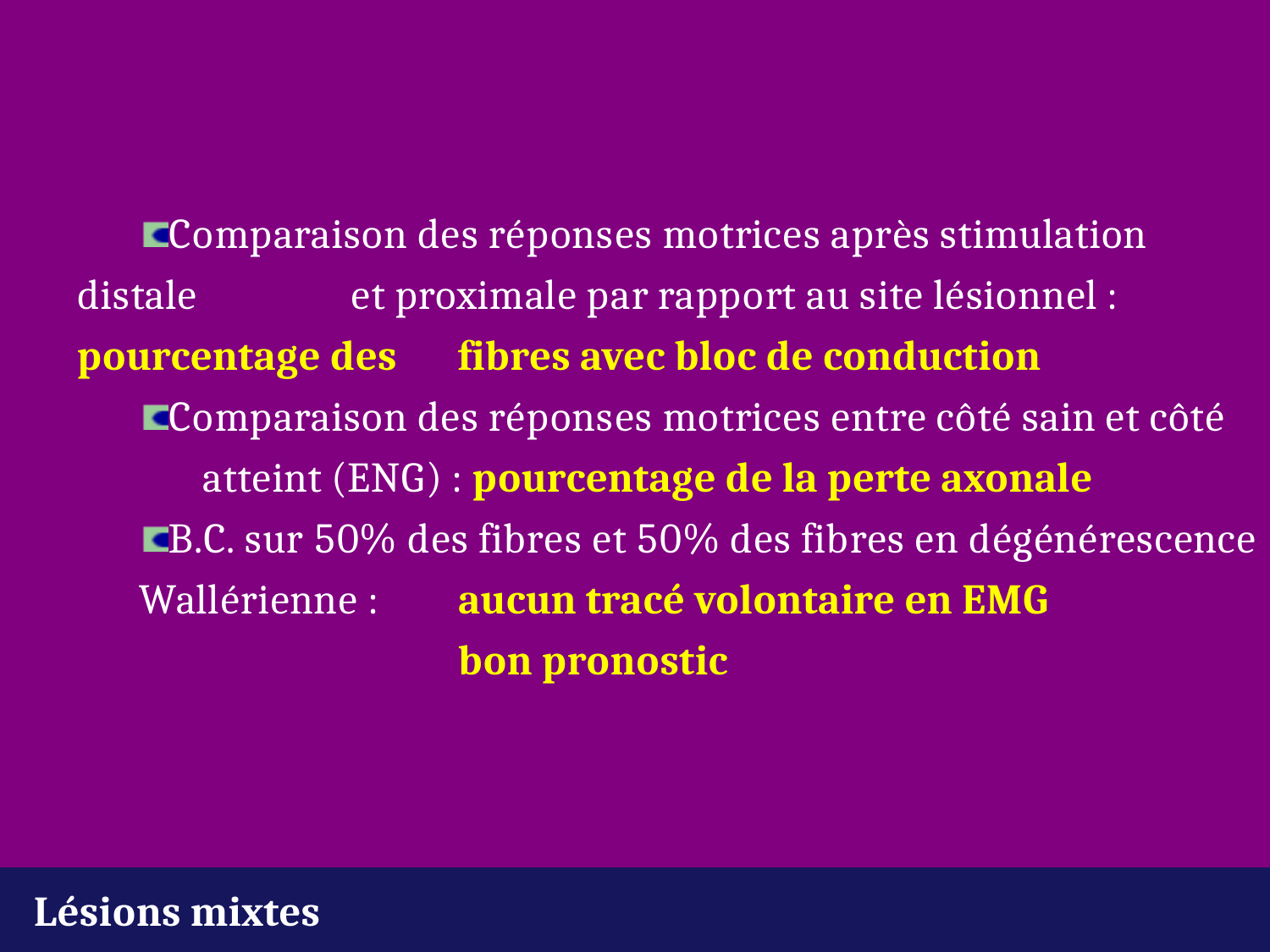

Comparaison des réponses motrices après stimulation distale 		et proximale par rapport au site lésionnel : pourcentage des 		fibres avec bloc de conduction
Comparaison des réponses motrices entre côté sain et côté 			atteint (ENG) : pourcentage de la perte axonale
B.C. sur 50% des fibres et 50% des fibres en dégénérescence 		Wallérienne : 		aucun tracé volontaire en EMG
						bon pronostic
Lésions mixtes